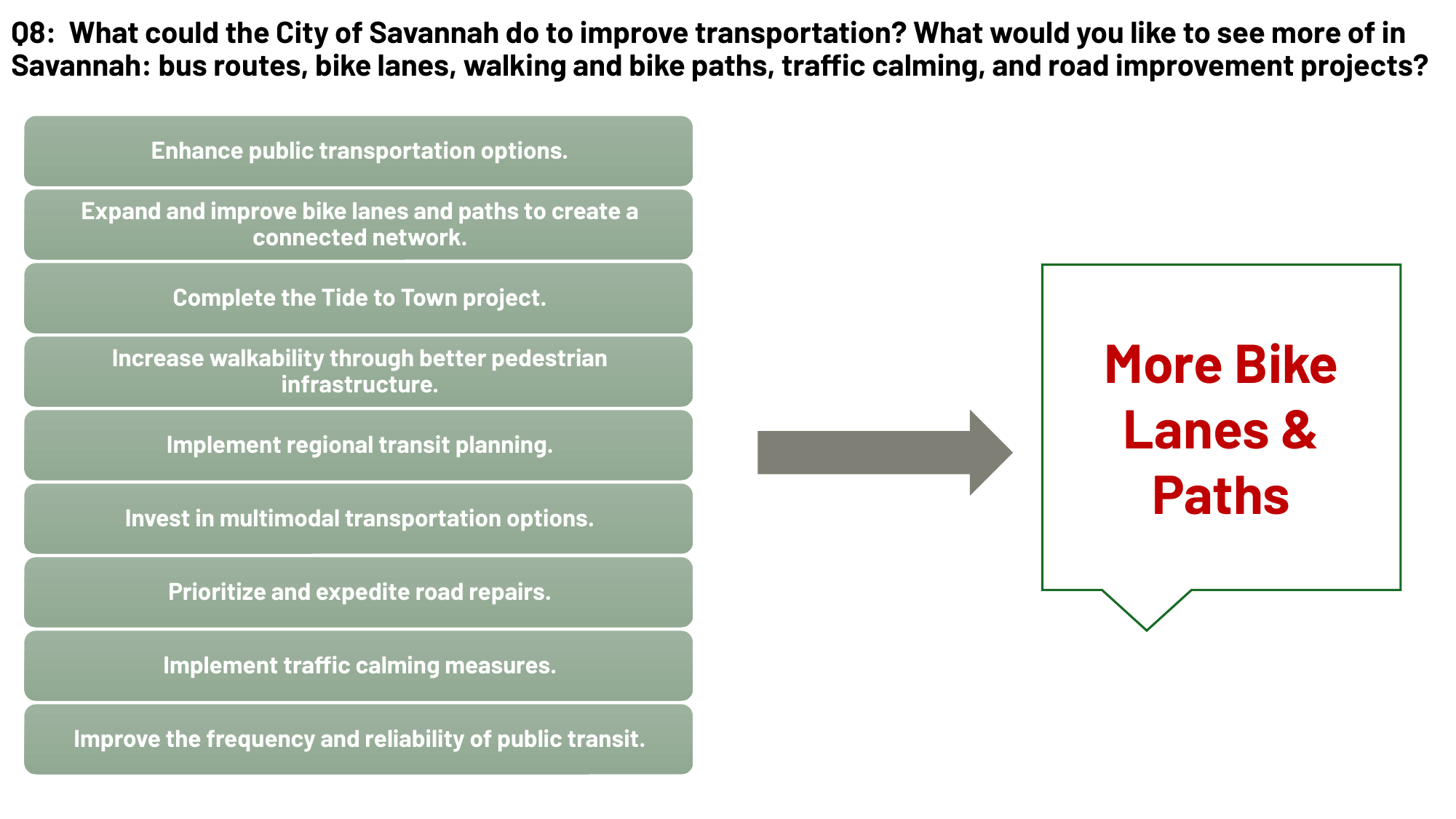

# Q8:  What could the City of Savannah do to improve transportation? What would you like to see more of in Savannah: bus routes, bike lanes, walking and bike paths, traffic calming, and road improvement projects?
Enhance public transportation options.
Expand and improve bike lanes and paths to create a connected network.
Complete the Tide to Town project.
Increase walkability through better pedestrian infrastructure.
Implement regional transit planning.
Invest in multimodal transportation options.
Prioritize and expedite road repairs.
Implement traffic calming measures.
Improve the frequency and reliability of public transit.
More Bike Lanes & Paths